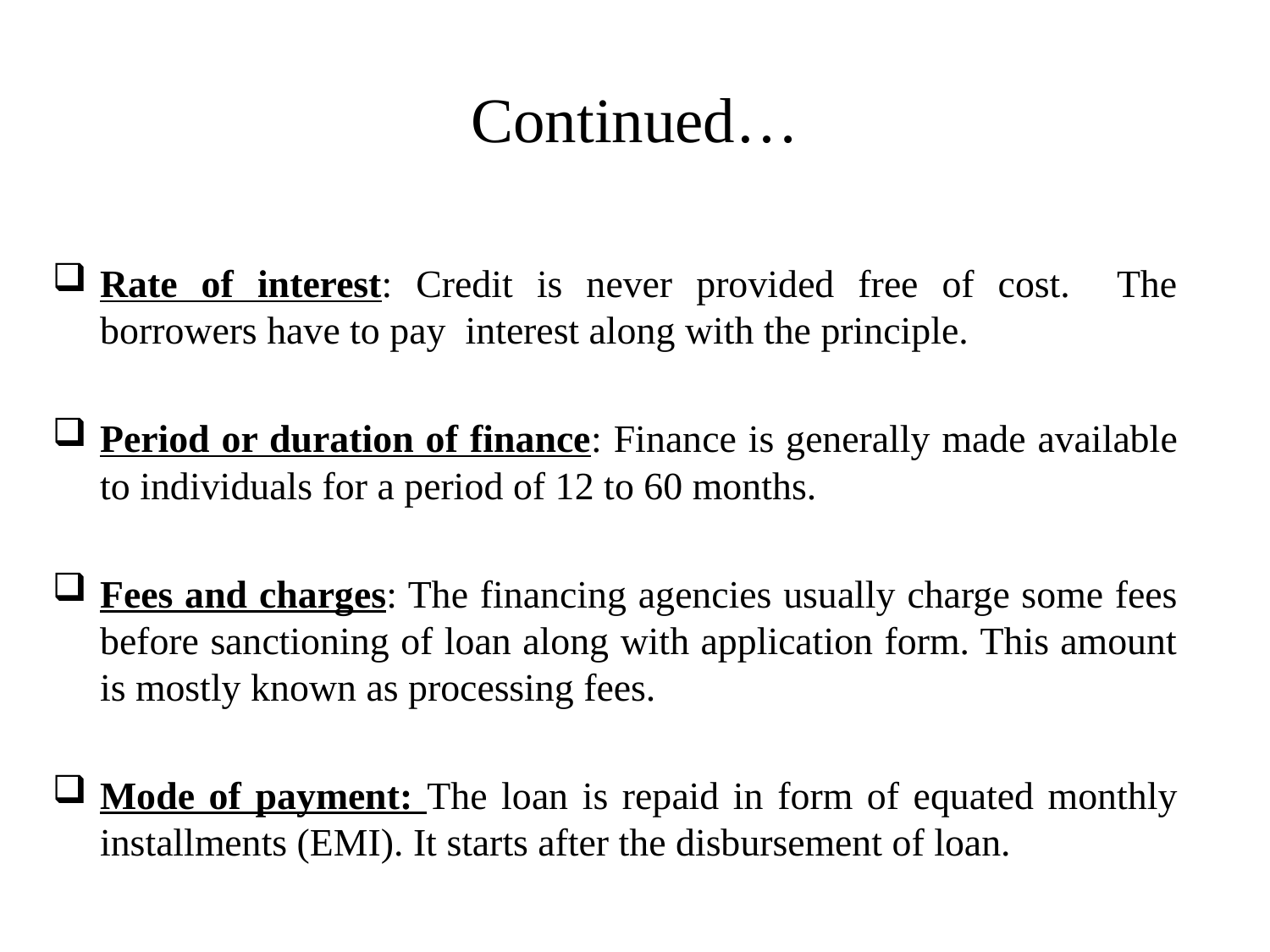

# Continued…

Rate of interest: Credit is never provided free of cost.  The borrowers have to pay  interest along with the principle.

Period or duration of finance: Finance is generally made available to individuals for a period of 12 to 60 months.

Fees and charges: The financing agencies usually charge some fees before sanctioning of loan along with application form. This amount is mostly known as processing fees.

Mode of payment: The loan is repaid in form of equated monthly installments (EMI). It starts after the disbursement of loan.